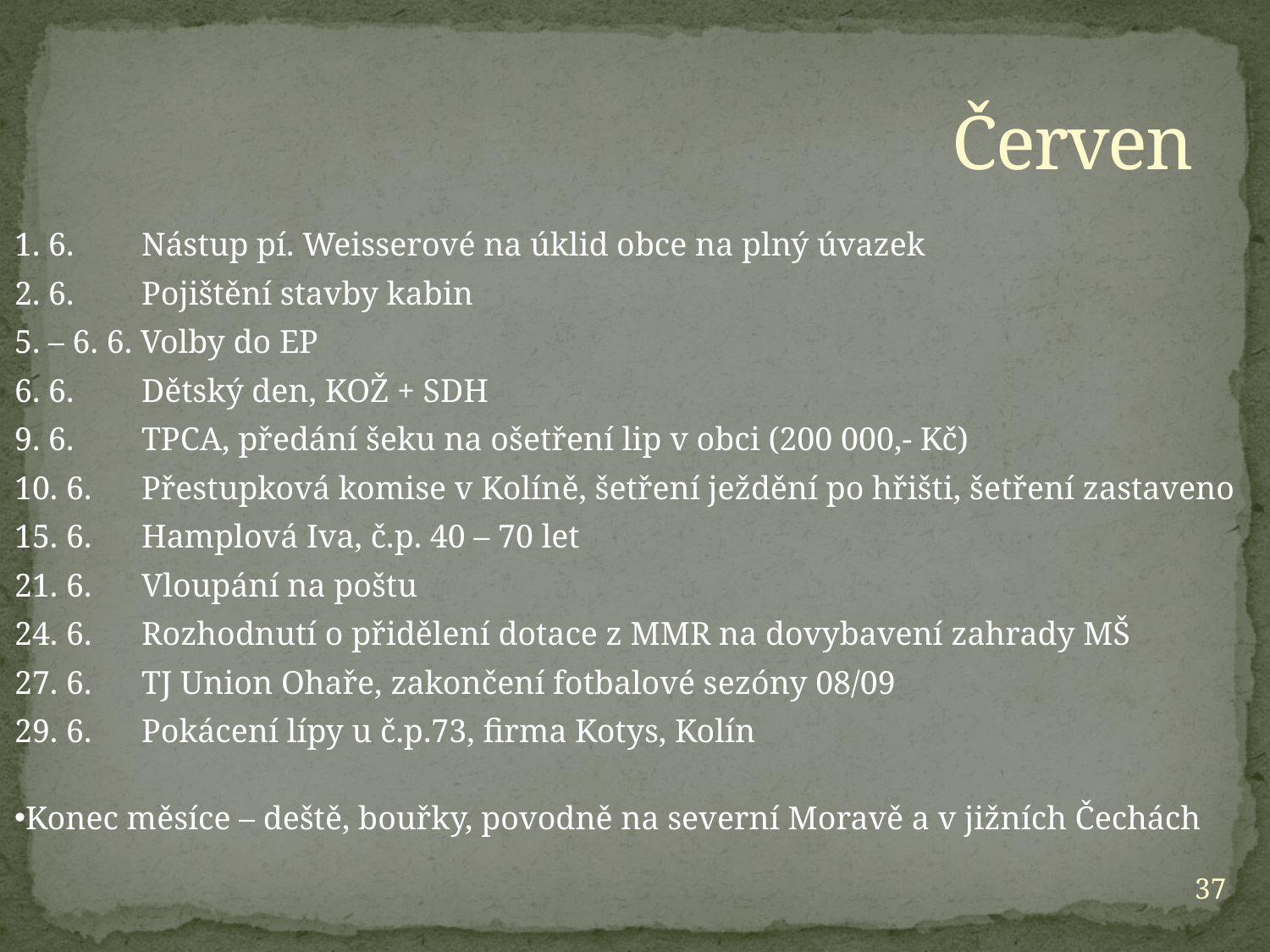

# Červen
1. 6.	Nástup pí. Weisserové na úklid obce na plný úvazek
2. 6.	Pojištění stavby kabin
5. – 6. 6. Volby do EP
6. 6.	Dětský den, KOŽ + SDH
9. 6.	TPCA, předání šeku na ošetření lip v obci (200 000,- Kč)
10. 6.	Přestupková komise v Kolíně, šetření ježdění po hřišti, šetření zastaveno
15. 6.	Hamplová Iva, č.p. 40 – 70 let
21. 6.	Vloupání na poštu
24. 6.	Rozhodnutí o přidělení dotace z MMR na dovybavení zahrady MŠ
27. 6.	TJ Union Ohaře, zakončení fotbalové sezóny 08/09
29. 6.	Pokácení lípy u č.p.73, firma Kotys, Kolín
Konec měsíce – deště, bouřky, povodně na severní Moravě a v jižních Čechách

37